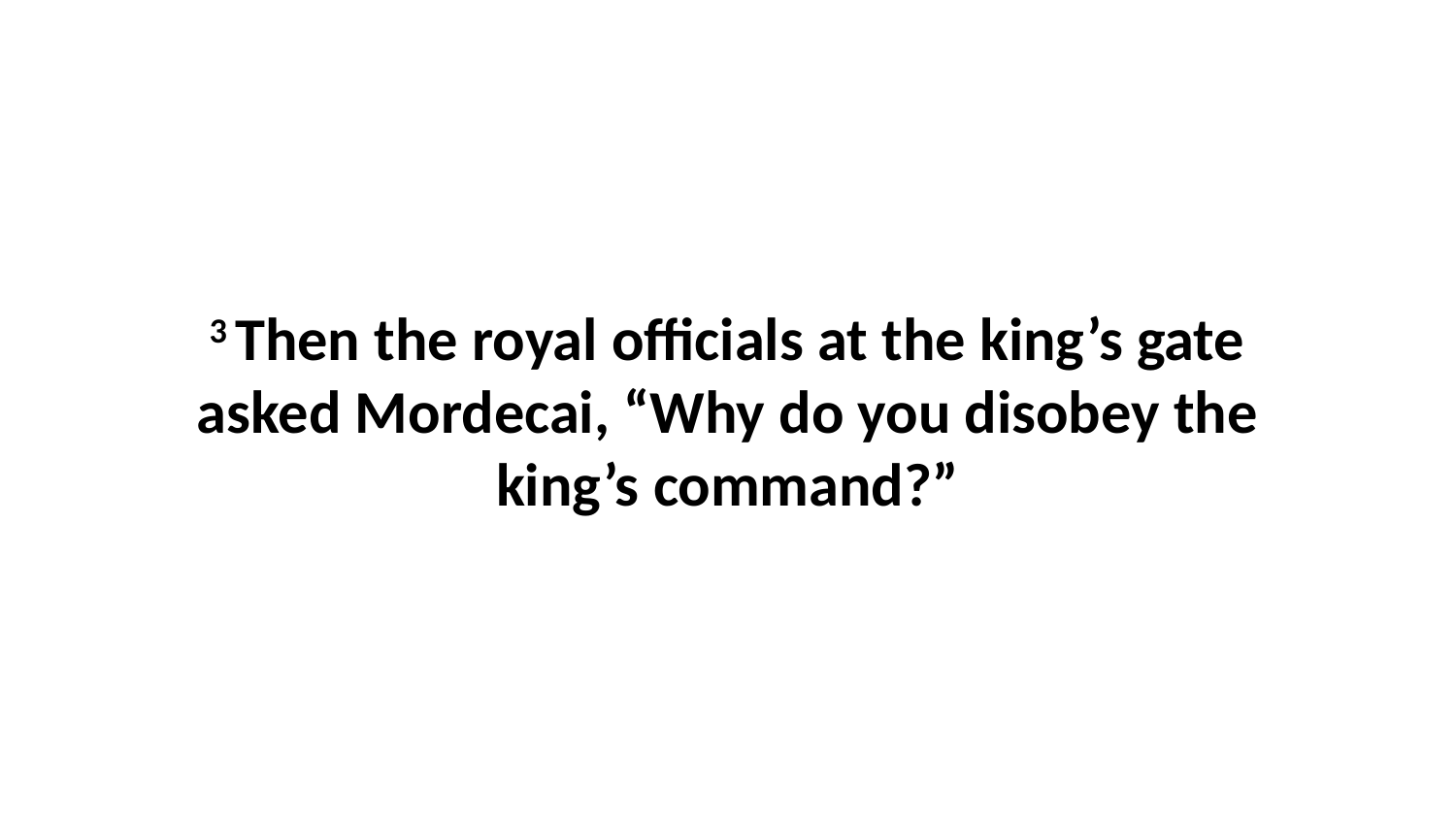

3 Then the royal officials at the king’s gate asked Mordecai, “Why do you disobey the king’s command?”